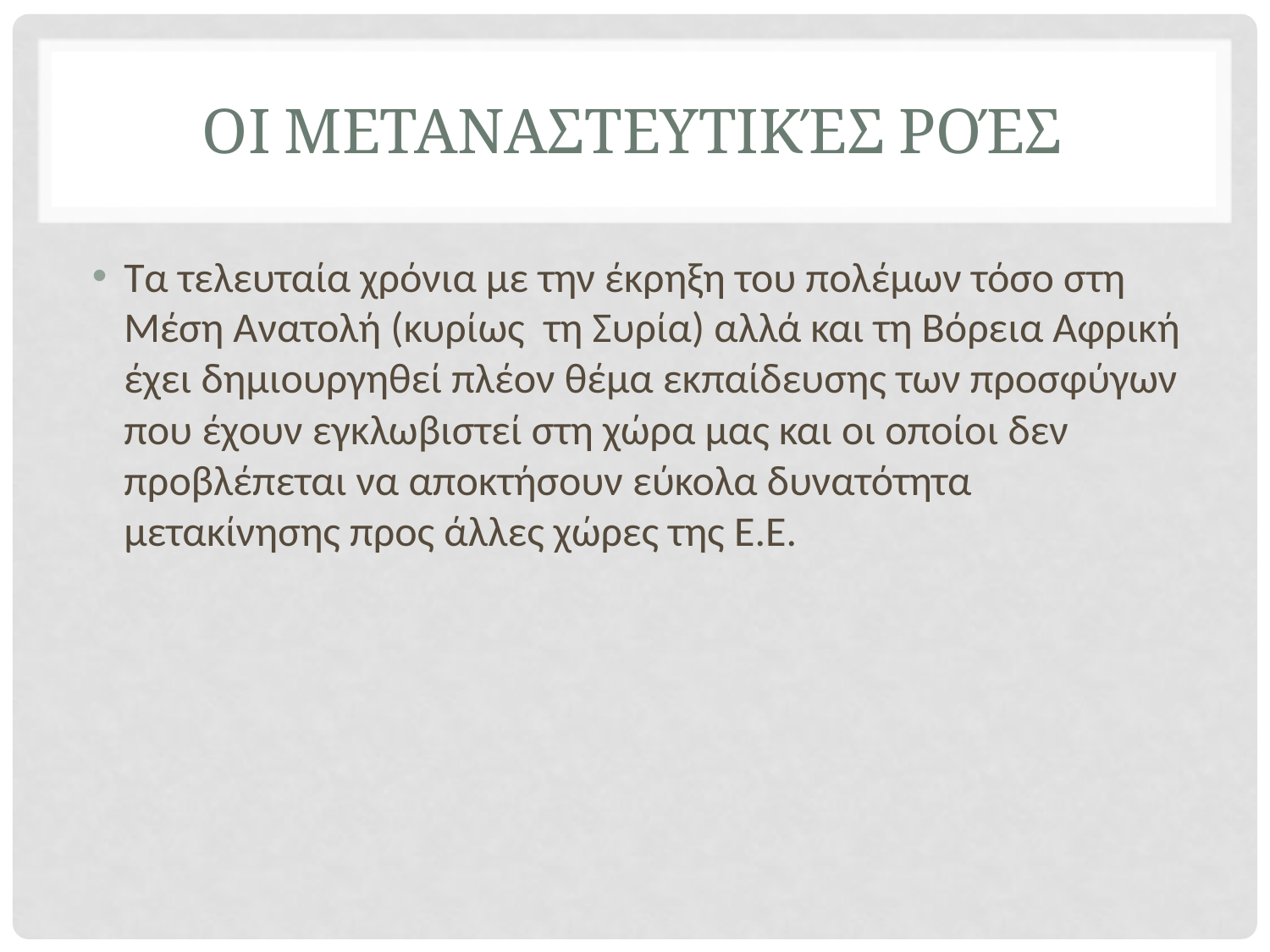

# Οι μεταναστευτικές ροές
Τα τελευταία χρόνια με την έκρηξη του πολέμων τόσο στη Μέση Ανατολή (κυρίως  τη Συρία) αλλά και τη Βόρεια Αφρική έχει δημιουργηθεί πλέον θέμα εκπαίδευσης των προσφύγων που έχουν εγκλωβιστεί στη χώρα μας και οι οποίοι δεν προβλέπεται να αποκτήσουν εύκολα δυνατότητα μετακίνησης προς άλλες χώρες της Ε.Ε.